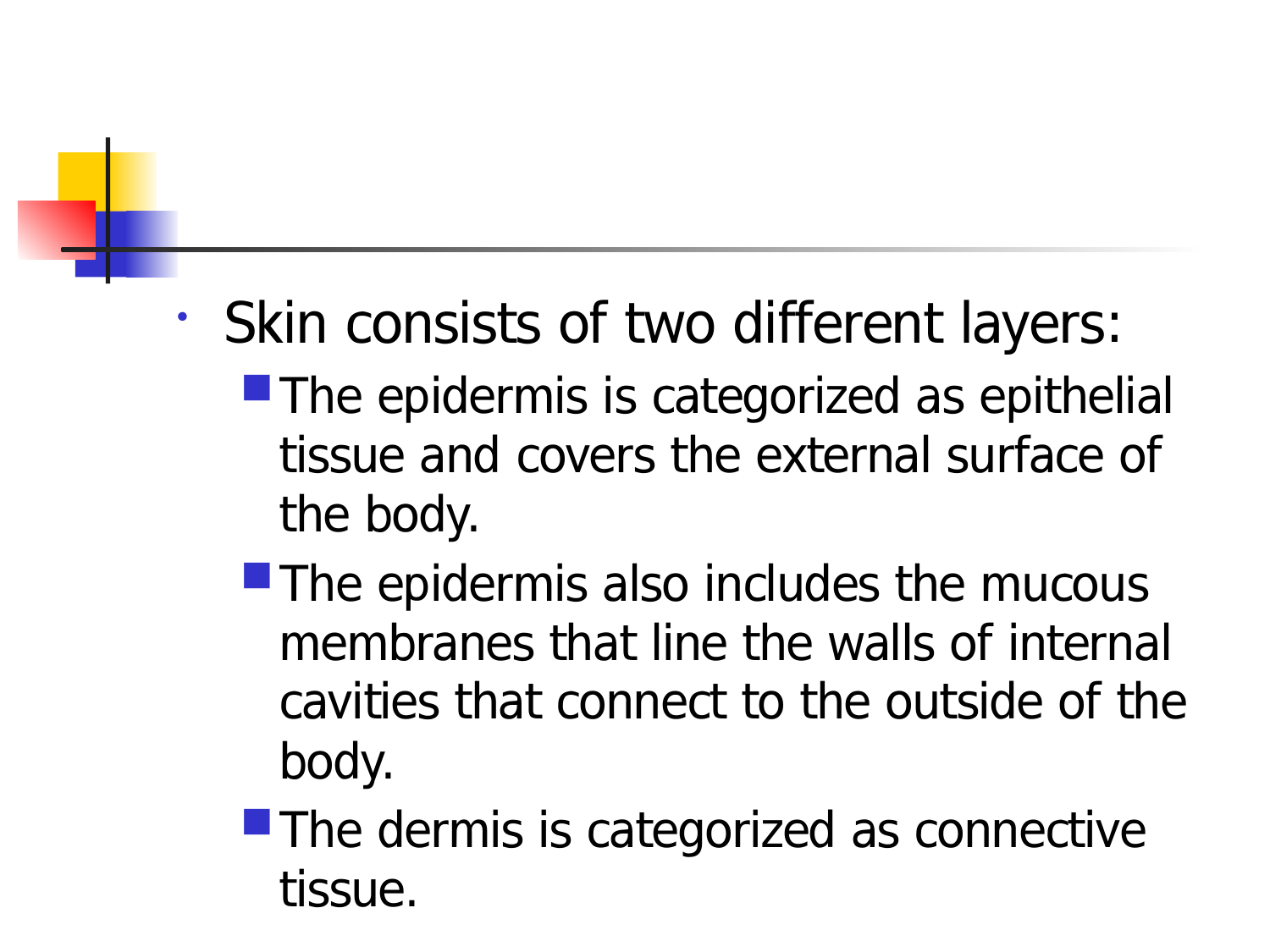

#
Skin consists of two different layers:
The epidermis is categorized as epithelial tissue and covers the external surface of the body.
The epidermis also includes the mucous membranes that line the walls of internal cavities that connect to the outside of the body.
The dermis is categorized as connective tissue.